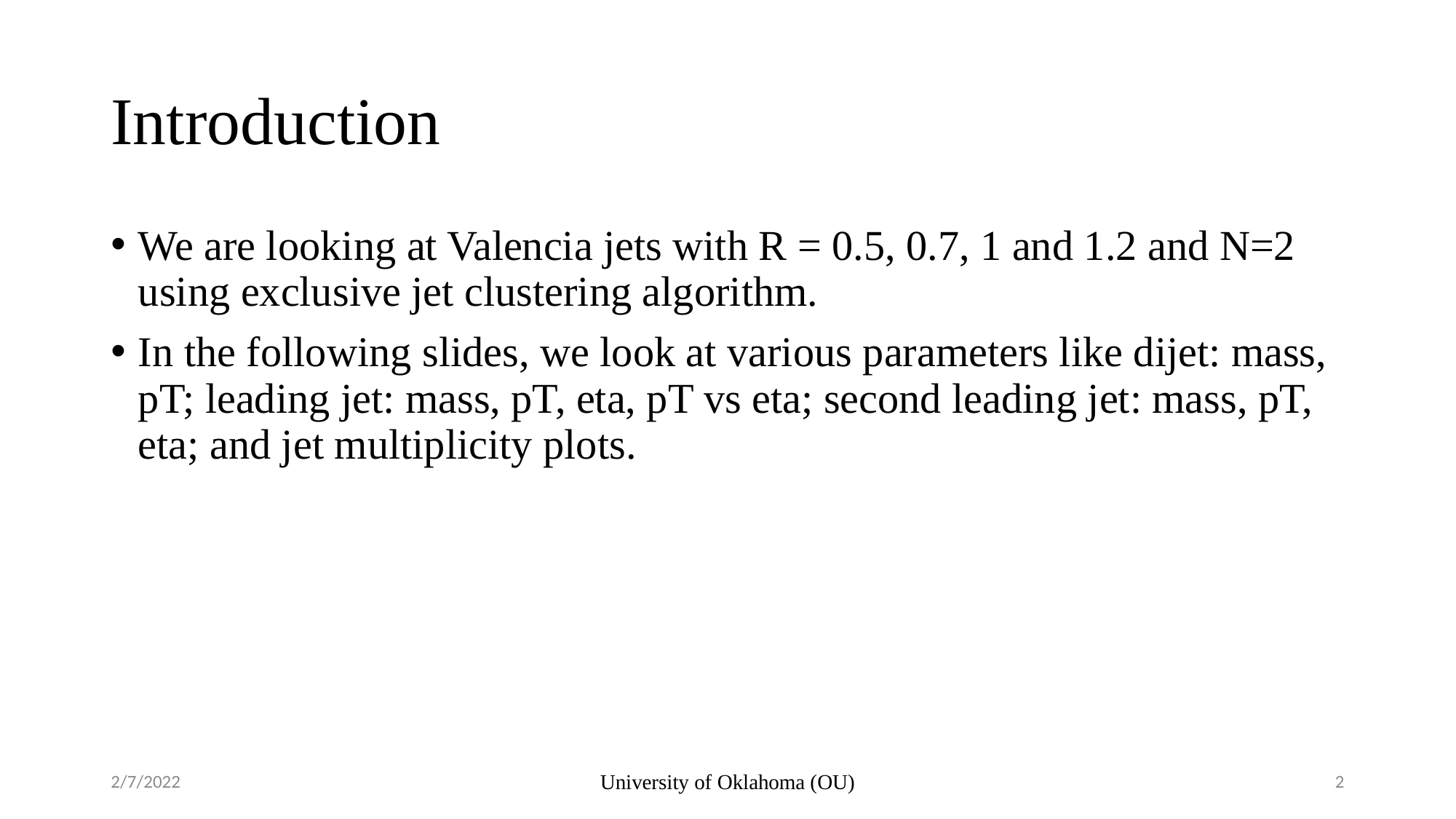

# Introduction
We are looking at Valencia jets with R = 0.5, 0.7, 1 and 1.2 and N=2 using exclusive jet clustering algorithm.
In the following slides, we look at various parameters like dijet: mass, pT; leading jet: mass, pT, eta, pT vs eta; second leading jet: mass, pT, eta; and jet multiplicity plots.
2/7/2022
University of Oklahoma (OU)
2